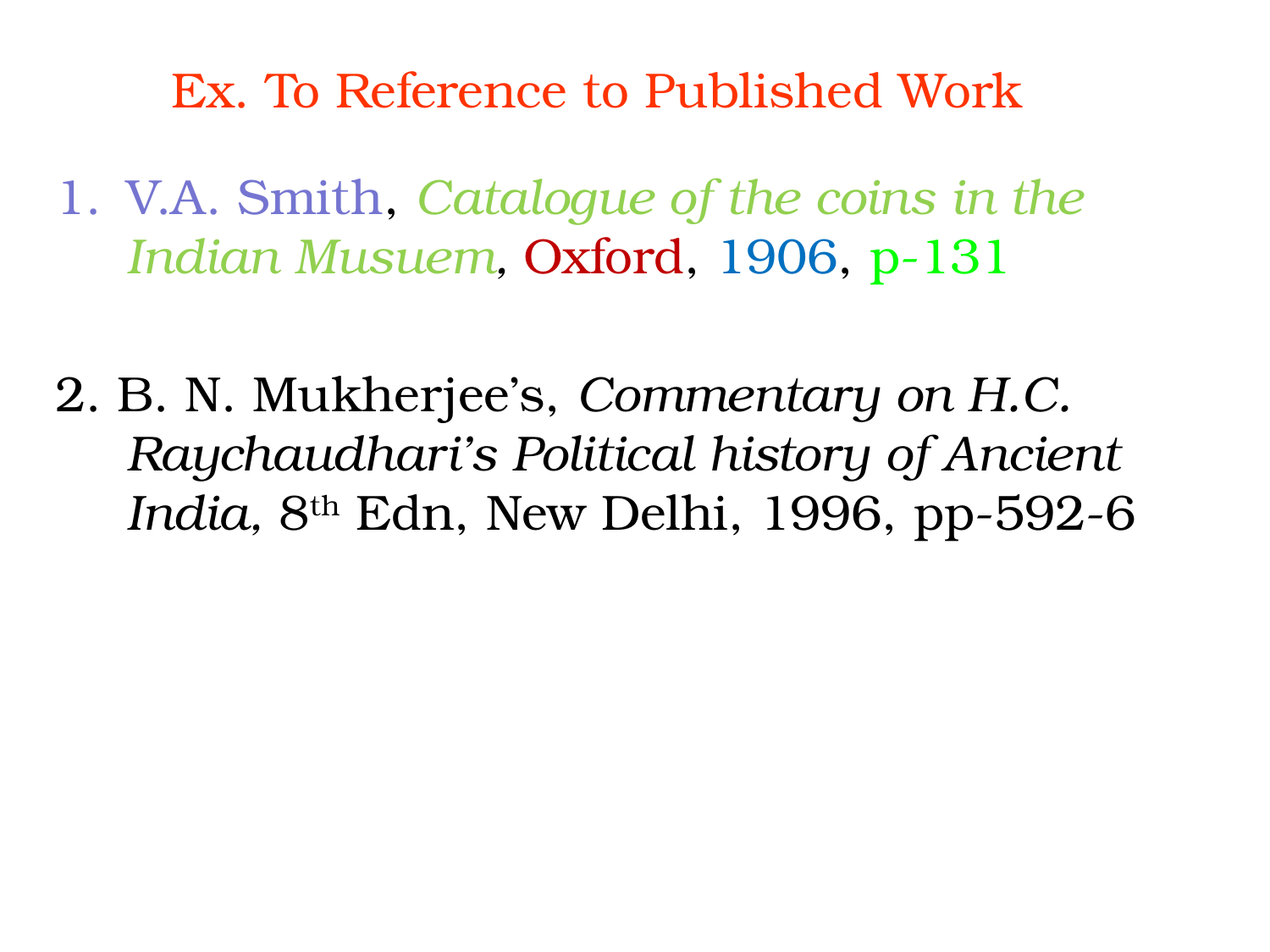

# Ex. To Reference to Published Work
V.A. Smith, Catalogue of the coins in the Indian Musuem, Oxford, 1906, p-131

2. B. N. Mukherjee’s, Commentary on H.C. Raychaudhari’s Political history of Ancient India, 8th Edn, New Delhi, 1996, pp-592-6